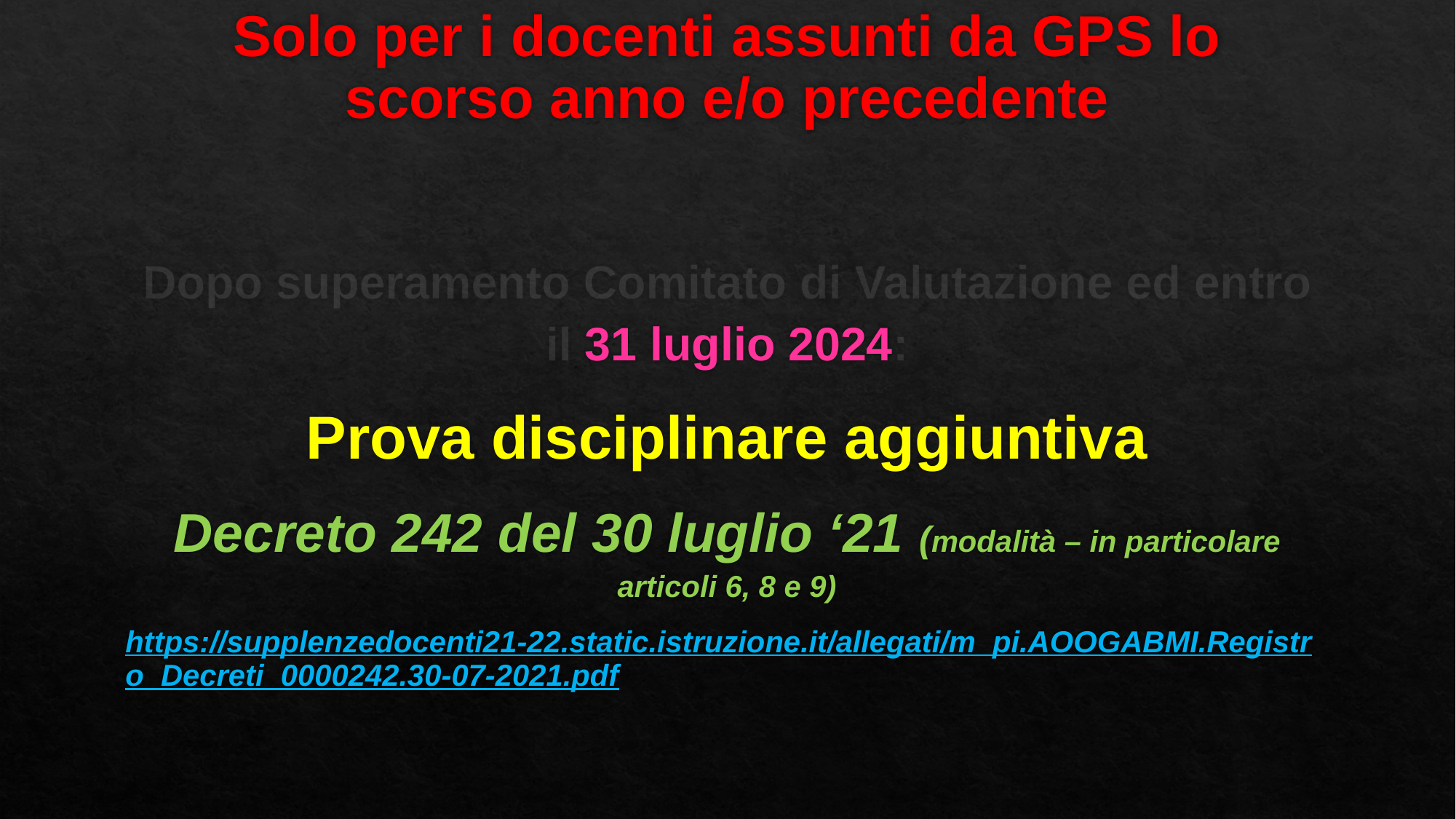

# Solo per i docenti assunti da GPS lo scorso anno e/o precedente
Dopo superamento Comitato di Valutazione ed entro il 31 luglio 2024:
Prova disciplinare aggiuntiva
Decreto 242 del 30 luglio ‘21 (modalità – in particolare articoli 6, 8 e 9)
https://supplenzedocenti21-22.static.istruzione.it/allegati/m_pi.AOOGABMI.Registro_Decreti_0000242.30-07-2021.pdf